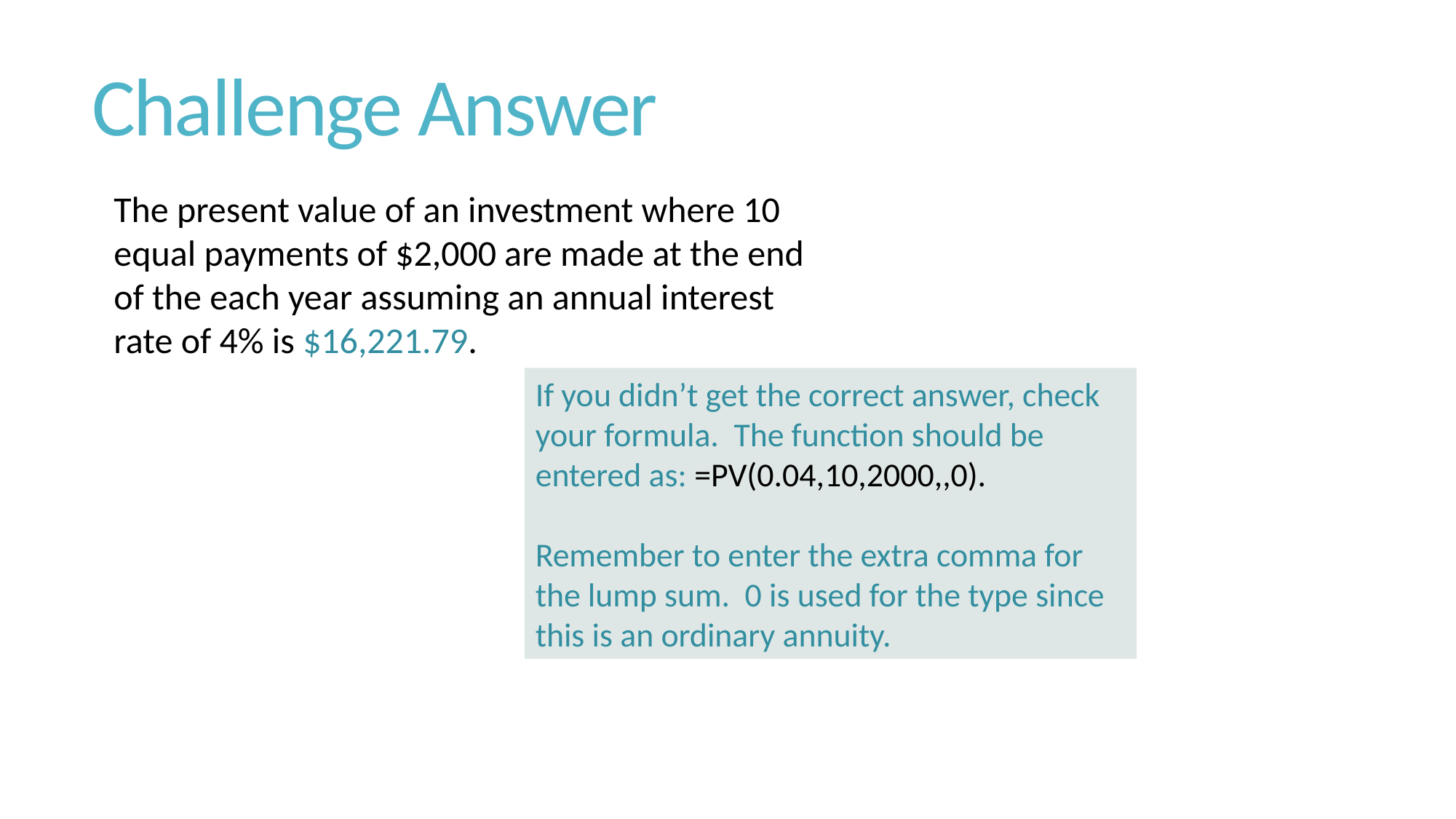

# Challenge Answer
The present value of an investment where 10 equal payments of $2,000 are made at the end of the each year assuming an annual interest rate of 4% is $16,221.79.
If you didn’t get the correct answer, check your formula.  The function should be entered as: =PV(0.04,10,2000,,0).

Remember to enter the extra comma for the lump sum.  0 is used for the type since this is an ordinary annuity.